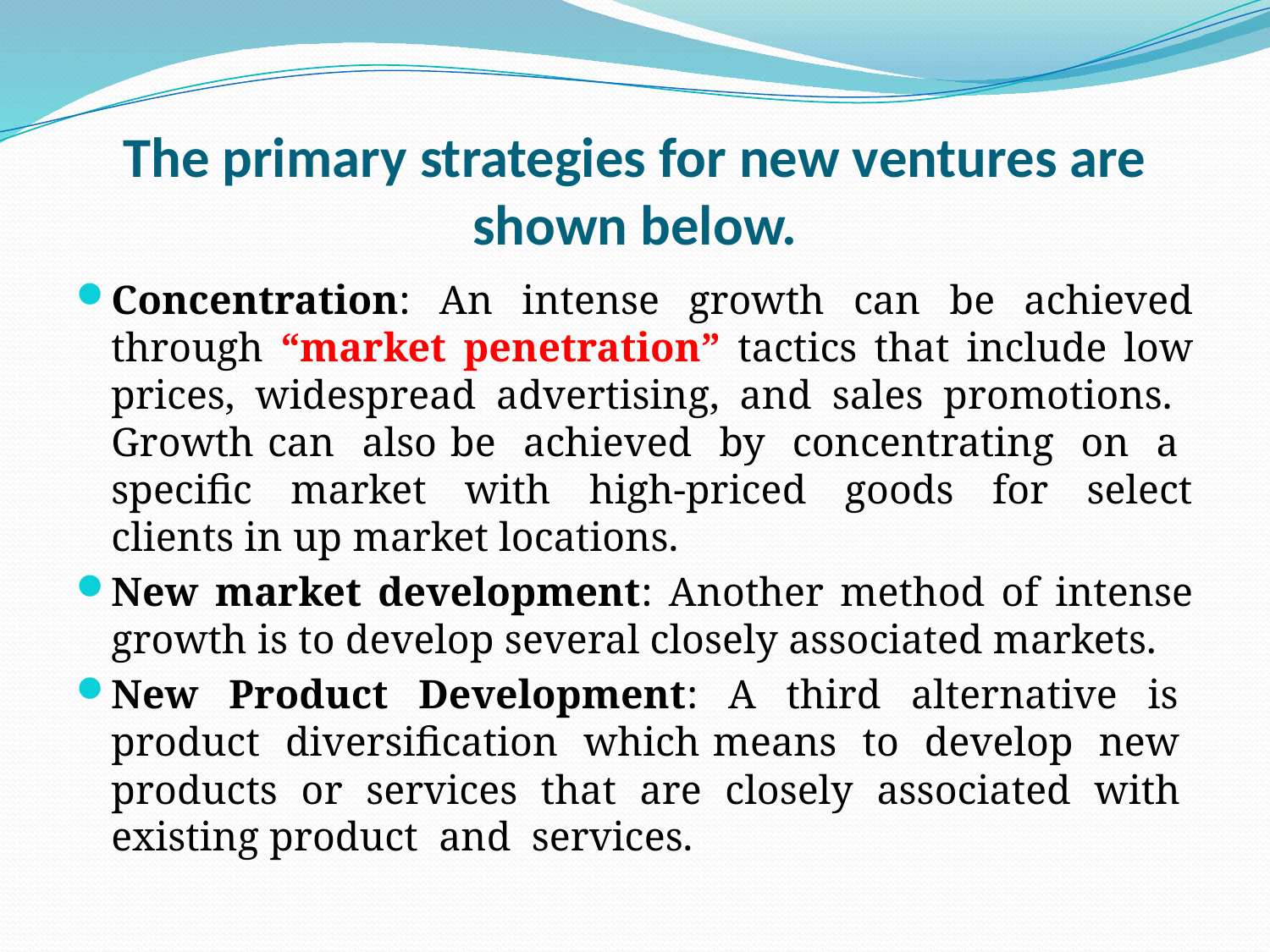

# The primary strategies for new ventures are shown below.
Concentration: An intense growth can be achieved through “market penetration” tactics that include low prices, widespread advertising, and sales promotions.  Growth can  also be  achieved  by  concentrating  on  a  specific  market  with  high-priced  goods  for  select clients in up market locations.
New market development: Another method of intense growth is to develop several closely associated markets.
New  Product  Development:  A  third  alternative  is  product  diversification  which means  to  develop  new  products  or  services  that  are  closely  associated  with  existing product  and  services.